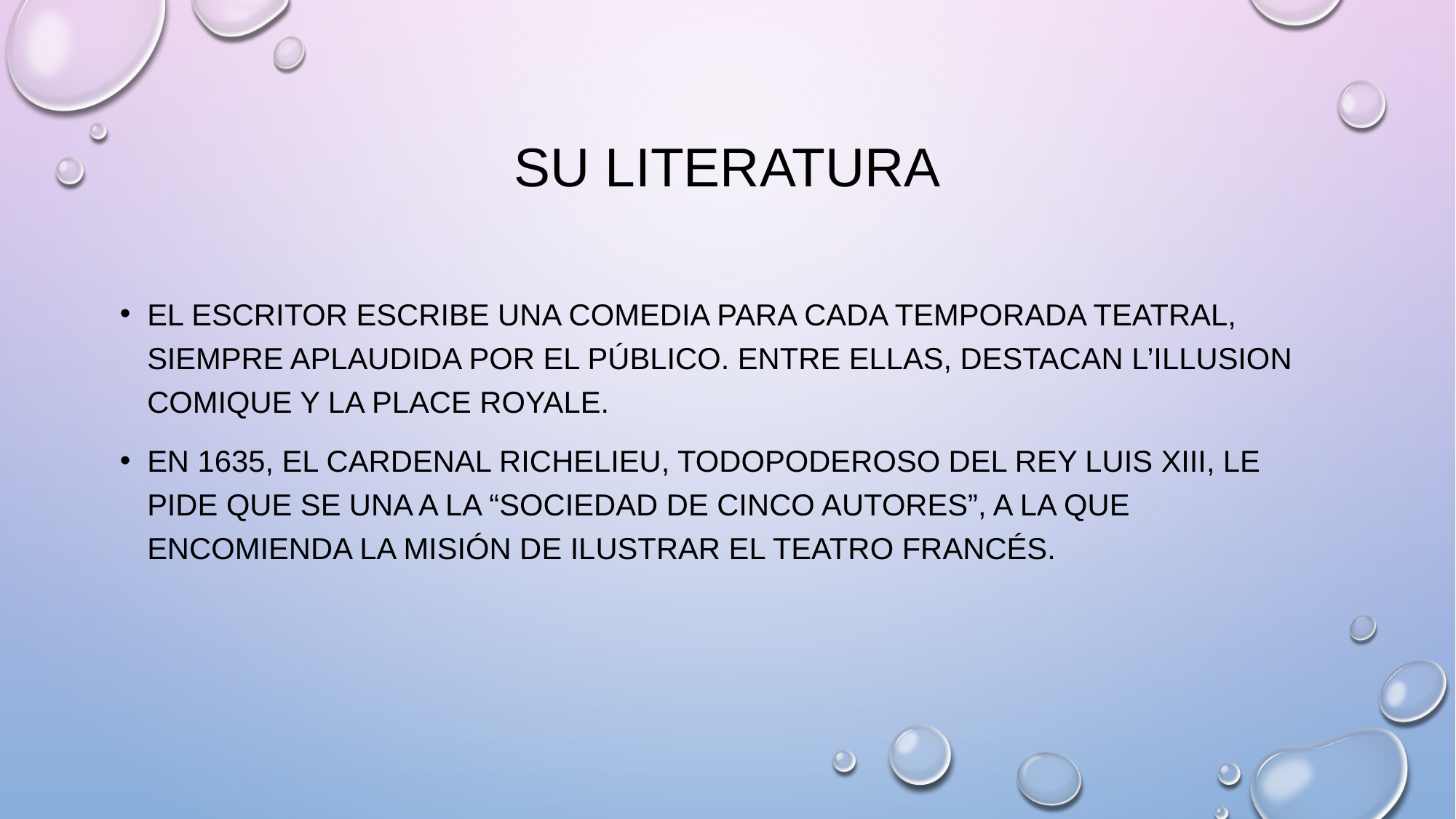

# SU LITERATURA
El escritor escribe una comedia para cada temporada teatral, siempre aplaudida por el público. Entre ellas, destacan L’illusion comique y La place royale.
En 1635, el cardenal Richelieu, todopoderoso del rey Luis XIII, le pide que se una a la “sociedad de cinco autores”, a la que encomienda la misión de ilustrar el teatro francés.